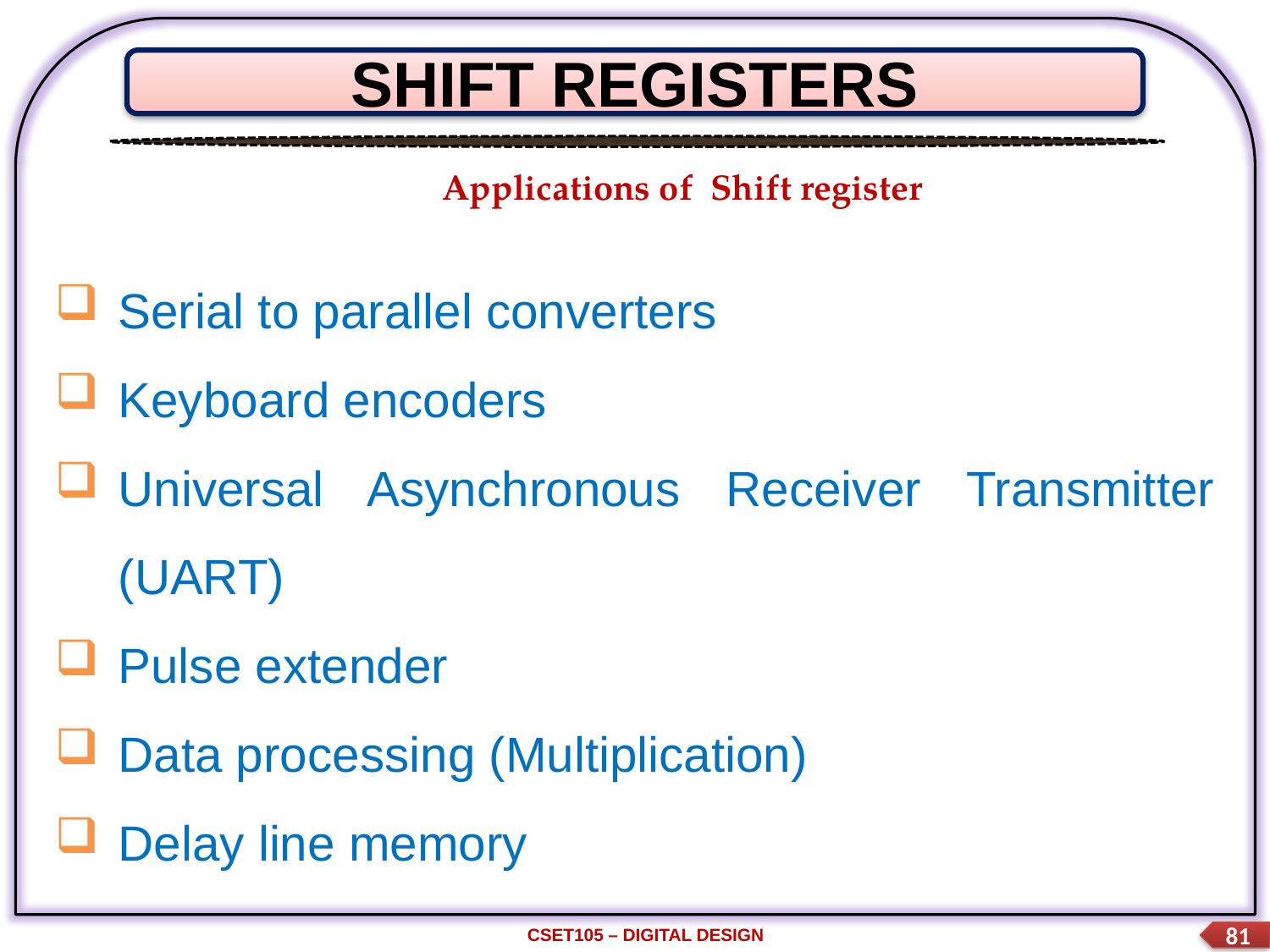

SHIFT REGISTERS

Applications of  Shift register
Serial to parallel converters
Keyboard encoders
Universal Asynchronous Receiver Transmitter (UART)
Pulse extender
Data processing (Multiplication)
Delay line memory
CSET105 – DIGITAL DESIGN
81